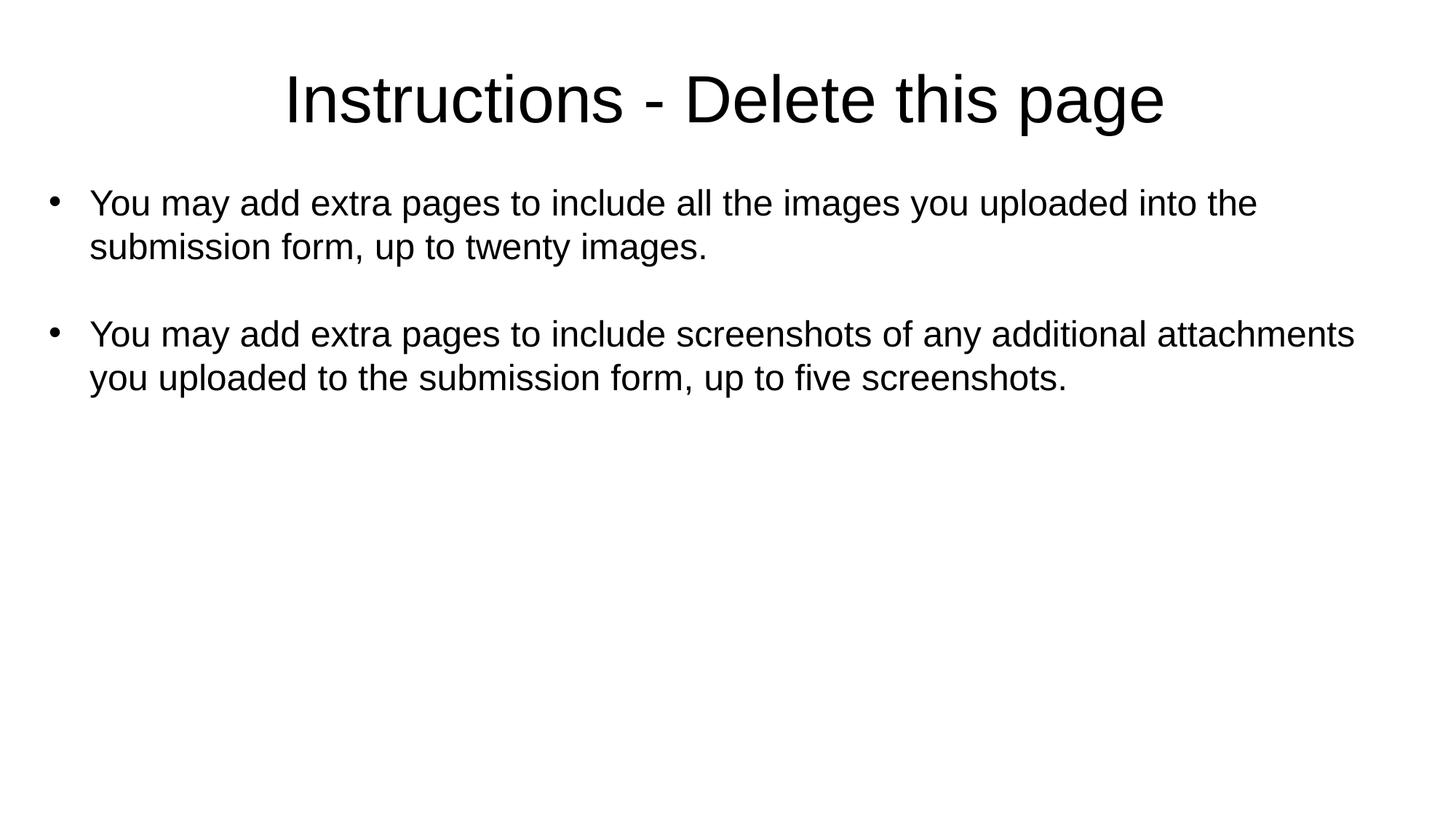

Instructions - Delete this page

You may add extra pages to include all the images you uploaded into the submission form, up to twenty images.

You may add extra pages to include screenshots of any additional attachments you uploaded to the submission form, up to five screenshots.